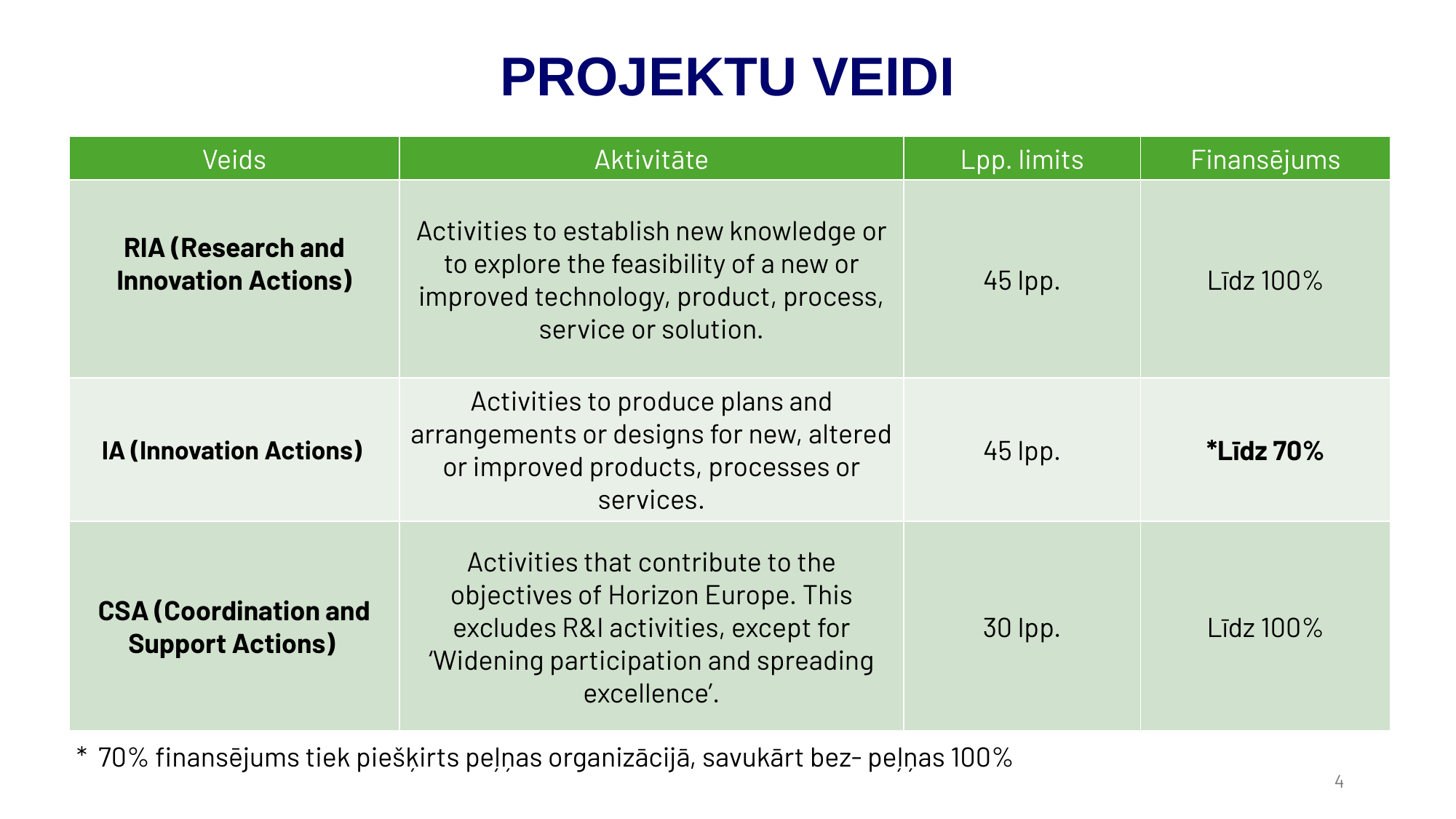

# PROJEKTU VEIDI
| Veids | Aktivitāte | Lpp. limits | Finansējums |
| --- | --- | --- | --- |
| RIA (Research and Innovation Actions) | Activities to establish new knowledge or to explore the feasibility of a new or improved technology, product, process, service or solution. | 45 lpp. | Līdz 100% |
| IA (Innovation Actions) | Activities to produce plans and arrangements or designs for new, altered or improved products, processes or services. | 45 lpp. | \*Līdz 70% |
| CSA (Coordination and Support Actions) | Activities that contribute to the objectives of Horizon Europe. This excludes R&I activities, except for ‘Widening participation and spreading excellence’. | 30 lpp. | Līdz 100% |
 *  70% finansējums tiek piešķirts peļņas organizācijā, savukārt bez- peļņas 100%

4